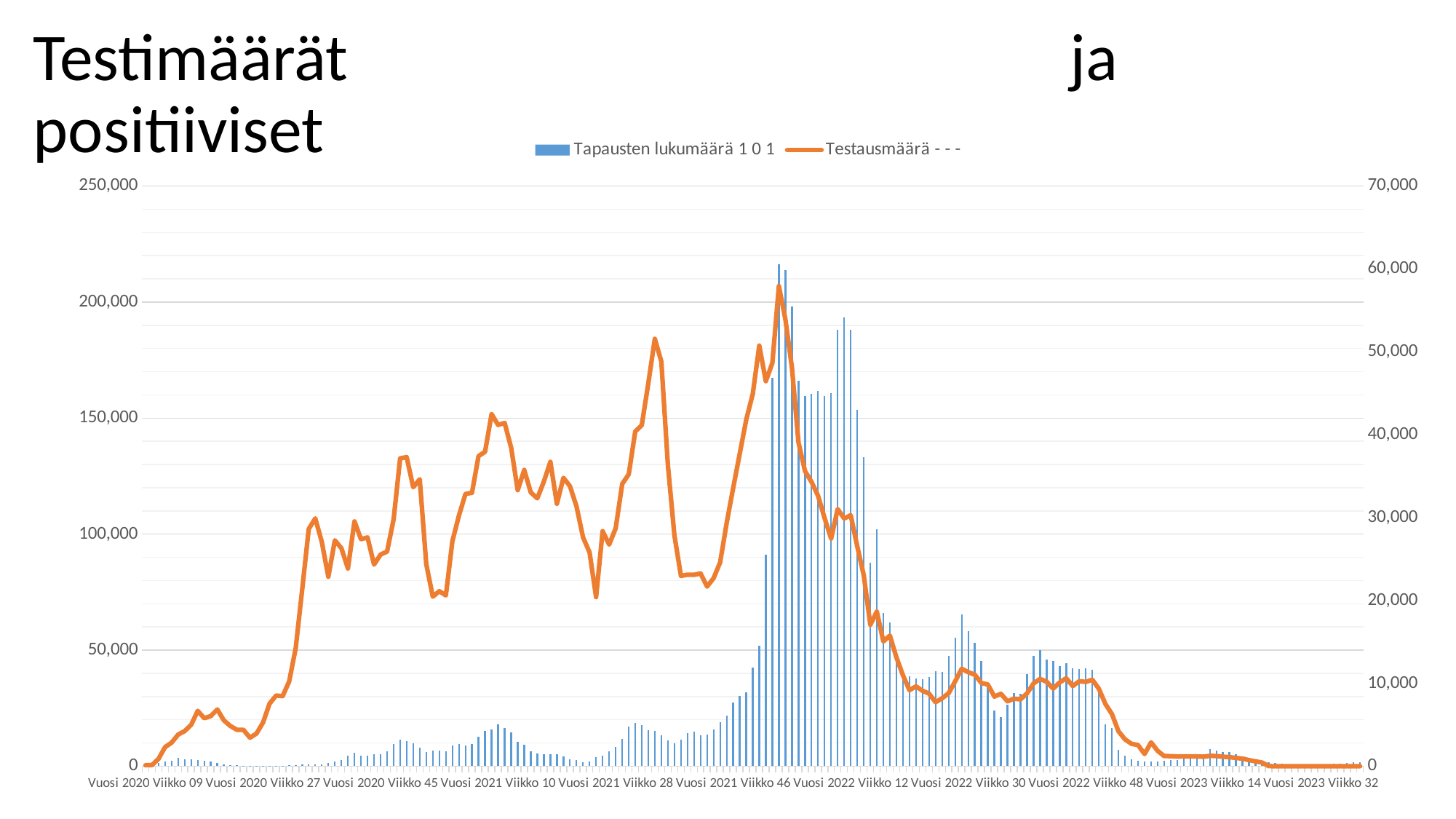

# Testimäärät                                                ja positiiviset

### Chart

| Category | Tapausten lukumäärä | Testausmäärä |
|---|---|---|
| Vuosi 2020 Viikko 09 | 7.0 | 415.0 |
| Vuosi 2020 Viikko 10 | 51.0 | 477.0 |
| Vuosi 2020 Viikko 11 | 352.0 | 3156.0 |
| Vuosi 2020 Viikko 12 | 572.0 | 8189.0 |
| Vuosi 2020 Viikko 13 | 687.0 | 10147.0 |
| Vuosi 2020 Viikko 14 | 1044.0 | 13606.0 |
| Vuosi 2020 Viikko 15 | 839.0 | 15125.0 |
| Vuosi 2020 Viikko 16 | 816.0 | 17832.0 |
| Vuosi 2020 Viikko 17 | 717.0 | 23832.0 |
| Vuosi 2020 Viikko 18 | 634.0 | 20691.0 |
| Vuosi 2020 Viikko 19 | 575.0 | 21570.0 |
| Vuosi 2020 Viikko 20 | 350.0 | 24437.0 |
| Vuosi 2020 Viikko 21 | 221.0 | 19751.0 |
| Vuosi 2020 Viikko 22 | 135.0 | 17321.0 |
| Vuosi 2020 Viikko 23 | 92.0 | 15700.0 |
| Vuosi 2020 Viikko 24 | 60.0 | 15653.0 |
| Vuosi 2020 Viikko 25 | 40.0 | 12268.0 |
| Vuosi 2020 Viikko 26 | 65.0 | 14051.0 |
| Vuosi 2020 Viikko 27 | 38.0 | 18817.0 |
| Vuosi 2020 Viikko 28 | 36.0 | 26943.0 |
| Vuosi 2020 Viikko 29 | 49.0 | 30425.0 |
| Vuosi 2020 Viikko 30 | 56.0 | 30181.0 |
| Vuosi 2020 Viikko 31 | 107.0 | 36488.0 |
| Vuosi 2020 Viikko 32 | 149.0 | 50796.0 |
| Vuosi 2020 Viikko 33 | 187.0 | 76194.0 |
| Vuosi 2020 Viikko 34 | 182.0 | 102209.0 |
| Vuosi 2020 Viikko 35 | 187.0 | 106764.0 |
| Vuosi 2020 Viikko 36 | 233.0 | 96634.0 |
| Vuosi 2020 Viikko 37 | 368.0 | 81621.0 |
| Vuosi 2020 Viikko 38 | 531.0 | 97328.0 |
| Vuosi 2020 Viikko 39 | 724.0 | 93922.0 |
| Vuosi 2020 Viikko 40 | 1297.0 | 85193.0 |
| Vuosi 2020 Viikko 41 | 1592.0 | 105455.0 |
| Vuosi 2020 Viikko 42 | 1262.0 | 97815.0 |
| Vuosi 2020 Viikko 43 | 1259.0 | 98567.0 |
| Vuosi 2020 Viikko 44 | 1488.0 | 86882.0 |
| Vuosi 2020 Viikko 45 | 1402.0 | 91185.0 |
| Vuosi 2020 Viikko 46 | 1772.0 | 92476.0 |
| Vuosi 2020 Viikko 47 | 2712.0 | 106329.0 |
| Vuosi 2020 Viikko 48 | 3229.0 | 132655.0 |
| Vuosi 2020 Viikko 49 | 3006.0 | 133215.0 |
| Vuosi 2020 Viikko 50 | 2783.0 | 120185.0 |
| Vuosi 2020 Viikko 51 | 2240.0 | 123652.0 |
| Vuosi 2020 Viikko 52 | 1714.0 | 87060.0 |
| Vuosi 2020 Viikko 53 | 1894.0 | 73039.0 |
| Vuosi 2021 Viikko 01 | 1860.0 | 75413.0 |
| Vuosi 2021 Viikko 02 | 1829.0 | 73567.0 |
| Vuosi 2021 Viikko 03 | 2512.0 | 96976.0 |
| Vuosi 2021 Viikko 04 | 2643.0 | 107949.0 |
| Vuosi 2021 Viikko 05 | 2535.0 | 117315.0 |
| Vuosi 2021 Viikko 06 | 2711.0 | 117808.0 |
| Vuosi 2021 Viikko 07 | 3562.0 | 133637.0 |
| Vuosi 2021 Viikko 08 | 4238.0 | 135478.0 |
| Vuosi 2021 Viikko 09 | 4421.0 | 151690.0 |
| Vuosi 2021 Viikko 10 | 5002.0 | 147087.0 |
| Vuosi 2021 Viikko 11 | 4584.0 | 147917.0 |
| Vuosi 2021 Viikko 12 | 4075.0 | 137216.0 |
| Vuosi 2021 Viikko 13 | 2975.0 | 118945.0 |
| Vuosi 2021 Viikko 14 | 2598.0 | 127658.0 |
| Vuosi 2021 Viikko 15 | 1820.0 | 117966.0 |
| Vuosi 2021 Viikko 16 | 1565.0 | 115422.0 |
| Vuosi 2021 Viikko 17 | 1462.0 | 122596.0 |
| Vuosi 2021 Viikko 18 | 1443.0 | 131165.0 |
| Vuosi 2021 Viikko 19 | 1459.0 | 113082.0 |
| Vuosi 2021 Viikko 20 | 1224.0 | 124254.0 |
| Vuosi 2021 Viikko 21 | 851.0 | 120647.0 |
| Vuosi 2021 Viikko 22 | 715.0 | 111972.0 |
| Vuosi 2021 Viikko 23 | 513.0 | 98641.0 |
| Vuosi 2021 Viikko 24 | 562.0 | 92129.0 |
| Vuosi 2021 Viikko 25 | 1089.0 | 72855.0 |
| Vuosi 2021 Viikko 26 | 1306.0 | 101290.0 |
| Vuosi 2021 Viikko 27 | 1783.0 | 95490.0 |
| Vuosi 2021 Viikko 28 | 2329.0 | 102536.0 |
| Vuosi 2021 Viikko 29 | 3276.0 | 121619.0 |
| Vuosi 2021 Viikko 30 | 4778.0 | 125792.0 |
| Vuosi 2021 Viikko 31 | 5243.0 | 144230.0 |
| Vuosi 2021 Viikko 32 | 4915.0 | 146948.0 |
| Vuosi 2021 Viikko 33 | 4306.0 | 164949.0 |
| Vuosi 2021 Viikko 34 | 4271.0 | 184171.0 |
| Vuosi 2021 Viikko 35 | 3726.0 | 174330.0 |
| Vuosi 2021 Viikko 36 | 3104.0 | 129766.0 |
| Vuosi 2021 Viikko 37 | 2770.0 | 99425.0 |
| Vuosi 2021 Viikko 38 | 3229.0 | 81982.0 |
| Vuosi 2021 Viikko 39 | 3995.0 | 82529.0 |
| Vuosi 2021 Viikko 40 | 4206.0 | 82442.0 |
| Vuosi 2021 Viikko 41 | 3700.0 | 83064.0 |
| Vuosi 2021 Viikko 42 | 3835.0 | 77383.0 |
| Vuosi 2021 Viikko 43 | 4425.0 | 81013.0 |
| Vuosi 2021 Viikko 44 | 5311.0 | 87833.0 |
| Vuosi 2021 Viikko 45 | 6127.0 | 104787.0 |
| Vuosi 2021 Viikko 46 | 7668.0 | 119941.0 |
| Vuosi 2021 Viikko 47 | 8455.0 | 134674.0 |
| Vuosi 2021 Viikko 48 | 8919.0 | 149402.0 |
| Vuosi 2021 Viikko 49 | 11911.0 | 160386.0 |
| Vuosi 2021 Viikko 50 | 14521.0 | 181244.0 |
| Vuosi 2021 Viikko 51 | 25504.0 | 165929.0 |
| Vuosi 2021 Viikko 52 | 46852.0 | 173748.0 |
| Vuosi 2022 Viikko 01 | 60575.0 | 206925.0 |
| Vuosi 2022 Viikko 02 | 59894.0 | 192503.0 |
| Vuosi 2022 Viikko 03 | 55505.0 | 171721.0 |
| Vuosi 2022 Viikko 04 | 46499.0 | 139568.0 |
| Vuosi 2022 Viikko 05 | 44668.0 | 127151.0 |
| Vuosi 2022 Viikko 06 | 44919.0 | 122476.0 |
| Vuosi 2022 Viikko 07 | 45272.0 | 116488.0 |
| Vuosi 2022 Viikko 08 | 44683.0 | 106870.0 |
| Vuosi 2022 Viikko 09 | 44976.0 | 98075.0 |
| Vuosi 2022 Viikko 10 | 52637.0 | 110767.0 |
| Vuosi 2022 Viikko 11 | 54169.0 | 106744.0 |
| Vuosi 2022 Viikko 12 | 52661.0 | 108119.0 |
| Vuosi 2022 Viikko 13 | 42981.0 | 94704.0 |
| Vuosi 2022 Viikko 14 | 37267.0 | 82195.0 |
| Vuosi 2022 Viikko 15 | 24580.0 | 60906.0 |
| Vuosi 2022 Viikko 16 | 28621.0 | 66609.0 |
| Vuosi 2022 Viikko 17 | 18512.0 | 53776.0 |
| Vuosi 2022 Viikko 18 | 17384.0 | 56271.0 |
| Vuosi 2022 Viikko 19 | 13211.0 | 46919.0 |
| Vuosi 2022 Viikko 20 | 11394.0 | 39152.0 |
| Vuosi 2022 Viikko 21 | 10840.0 | 32764.0 |
| Vuosi 2022 Viikko 22 | 10560.0 | 34399.0 |
| Vuosi 2022 Viikko 23 | 10500.0 | 32509.0 |
| Vuosi 2022 Viikko 24 | 10731.0 | 31267.0 |
| Vuosi 2022 Viikko 25 | 11469.0 | 27581.0 |
| Vuosi 2022 Viikko 26 | 11374.0 | 29267.0 |
| Vuosi 2022 Viikko 27 | 13294.0 | 31449.0 |
| Vuosi 2022 Viikko 28 | 15474.0 | 36594.0 |
| Vuosi 2022 Viikko 29 | 18340.0 | 41980.0 |
| Vuosi 2022 Viikko 30 | 16278.0 | 40509.0 |
| Vuosi 2022 Viikko 31 | 14918.0 | 39411.0 |
| Vuosi 2022 Viikko 32 | 12669.0 | 35863.0 |
| Vuosi 2022 Viikko 33 | 9810.0 | 35193.0 |
| Vuosi 2022 Viikko 34 | 6753.0 | 29989.0 |
| Vuosi 2022 Viikko 35 | 5923.0 | 31204.0 |
| Vuosi 2022 Viikko 36 | 7401.0 | 27967.0 |
| Vuosi 2022 Viikko 37 | 8783.0 | 29078.0 |
| Vuosi 2022 Viikko 38 | 8781.0 | 28773.0 |
| Vuosi 2022 Viikko 39 | 11143.0 | 31385.0 |
| Vuosi 2022 Viikko 40 | 13297.0 | 35673.0 |
| Vuosi 2022 Viikko 41 | 13968.0 | 37607.0 |
| Vuosi 2022 Viikko 42 | 12870.0 | 36370.0 |
| Vuosi 2022 Viikko 43 | 12734.0 | 33430.0 |
| Vuosi 2022 Viikko 44 | 12060.0 | 36098.0 |
| Vuosi 2022 Viikko 45 | 12410.0 | 37901.0 |
| Vuosi 2022 Viikko 46 | 11836.0 | 34544.0 |
| Vuosi 2022 Viikko 47 | 11719.0 | 36609.0 |
| Vuosi 2022 Viikko 48 | 11797.0 | 36327.0 |
| Vuosi 2022 Viikko 49 | 11649.0 | 37240.0 |
| Vuosi 2022 Viikko 50 | 9787.0 | 33344.0 |
| Vuosi 2022 Viikko 51 | 5058.0 | 26794.0 |
| Vuosi 2022 Viikko 52 | 4565.0 | 22449.0 |
| Vuosi 2023 Viikko 01 | 2014.0 | 15025.0 |
| Vuosi 2023 Viikko 02 | 1288.0 | 11583.0 |
| Vuosi 2023 Viikko 03 | 808.0 | 9651.0 |
| Vuosi 2023 Viikko 04 | 668.0 | 9104.0 |
| Vuosi 2023 Viikko 05 | 606.0 | 5234.0 |
| Vuosi 2023 Viikko 06 | 572.0 | 10259.0 |
| Vuosi 2023 Viikko 07 | 588.0 | 6609.0 |
| Vuosi 2023 Viikko 08 | 666.0 | 4359.0 |
| Vuosi 2023 Viikko 09 | 736.0 | 4334.0 |
| Vuosi 2023 Viikko 10 | 772.0 | 4160.0 |
| Vuosi 2023 Viikko 11 | 1026.0 | 4213.0 |
| Vuosi 2023 Viikko 12 | 1288.0 | 4215.0 |
| Vuosi 2023 Viikko 13 | 1461.0 | 4200.0 |
| Vuosi 2023 Viikko 14 | 1418.0 | 4084.0 |
| Vuosi 2023 Viikko 15 | 2020.0 | 4459.0 |
| Vuosi 2023 Viikko 16 | 1866.0 | 4389.0 |
| Vuosi 2023 Viikko 17 | 1747.0 | 4061.0 |
| Vuosi 2023 Viikko 18 | 1709.0 | 3910.0 |
| Vuosi 2023 Viikko 19 | 1450.0 | 3539.0 |
| Vuosi 2023 Viikko 20 | 1157.0 | 3253.0 |
| Vuosi 2023 Viikko 21 | 818.0 | 2610.0 |
| Vuosi 2023 Viikko 22 | 624.0 | 2085.0 |
| Vuosi 2023 Viikko 23 | 595.0 | 1554.0 |
| Vuosi 2023 Viikko 24 | 519.0 | 41.0 |
| Vuosi 2023 Viikko 25 | 365.0 | 0.0 |
| Vuosi 2023 Viikko 26 | 279.0 | 0.0 |
| Vuosi 2023 Viikko 27 | 203.0 | 0.0 |
| Vuosi 2023 Viikko 28 | 169.0 | 0.0 |
| Vuosi 2023 Viikko 29 | 161.0 | 0.0 |
| Vuosi 2023 Viikko 30 | 175.0 | 0.0 |
| Vuosi 2023 Viikko 31 | 173.0 | 0.0 |
| Vuosi 2023 Viikko 32 | 217.0 | 0.0 |
| Vuosi 2023 Viikko 33 | 243.0 | 0.0 |
| Vuosi 2023 Viikko 34 | 290.0 | 0.0 |
| Vuosi 2023 Viikko 35 | 297.0 | 0.0 |
| Vuosi 2023 Viikko 36 | 417.0 | 0.0 |
| Vuosi 2023 Viikko 37 | 442.0 | 0.0 |
| Vuosi 2023 Viikko 38 | 516.0 | 0.0 |